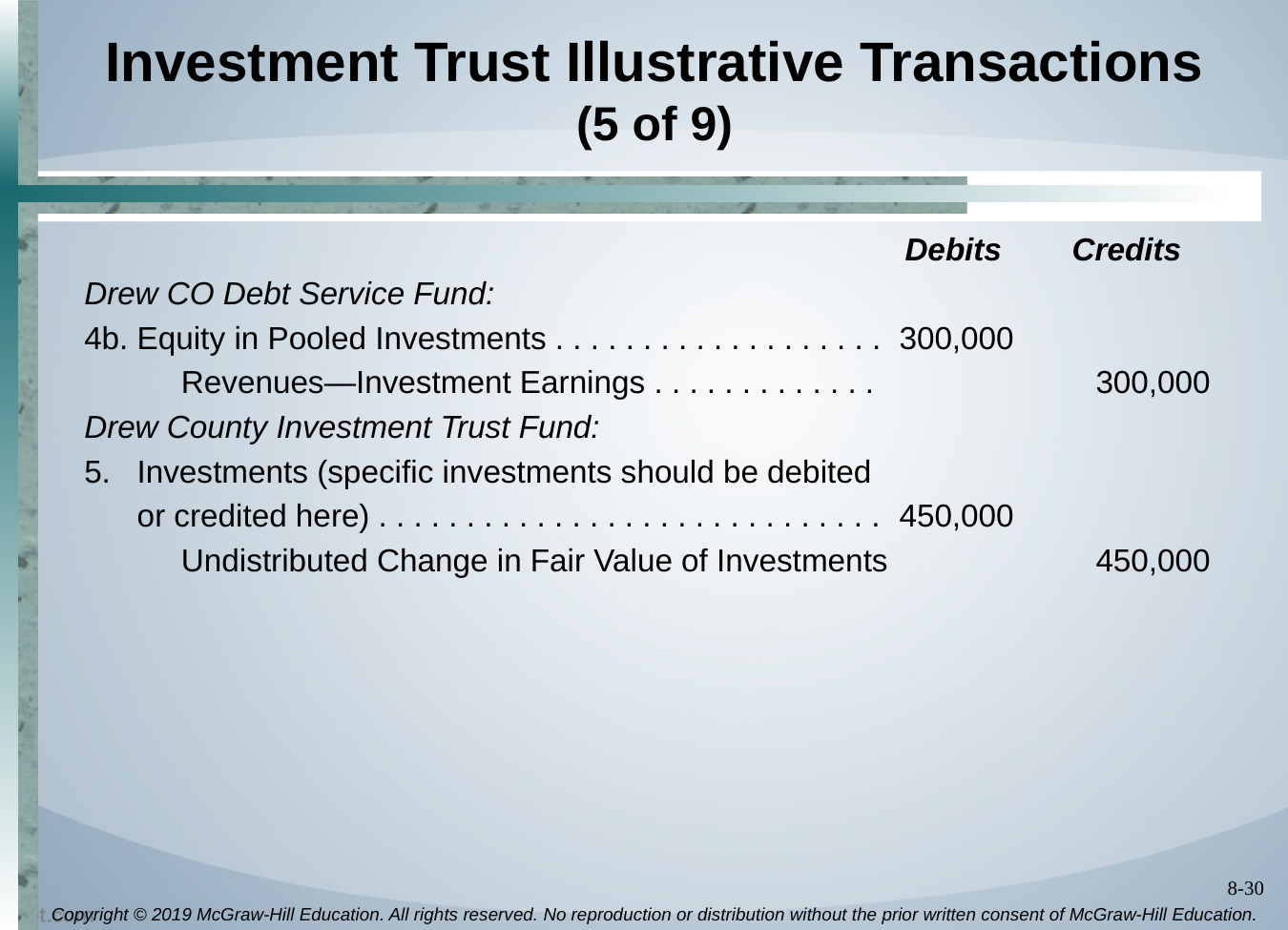

# Investment Trust Illustrative Transactions (5 of 9)
                                                                                             Debits        Credits
Drew CO Debt Service Fund:
4b. Equity in Pooled Investments . . . . . . . . . . . . . . . . . . . 	300,000
           Revenues—Investment Earnings . . . . . . . . . . . . .	300,000
Drew County Investment Trust Fund:
5.   Investments (specific investments should be debited
      or credited here) . . . . . . . . . . . . . . . . . . . . . . . . . . . . . 	450,000
           Undistributed Change in Fair Value of Investments	450,000